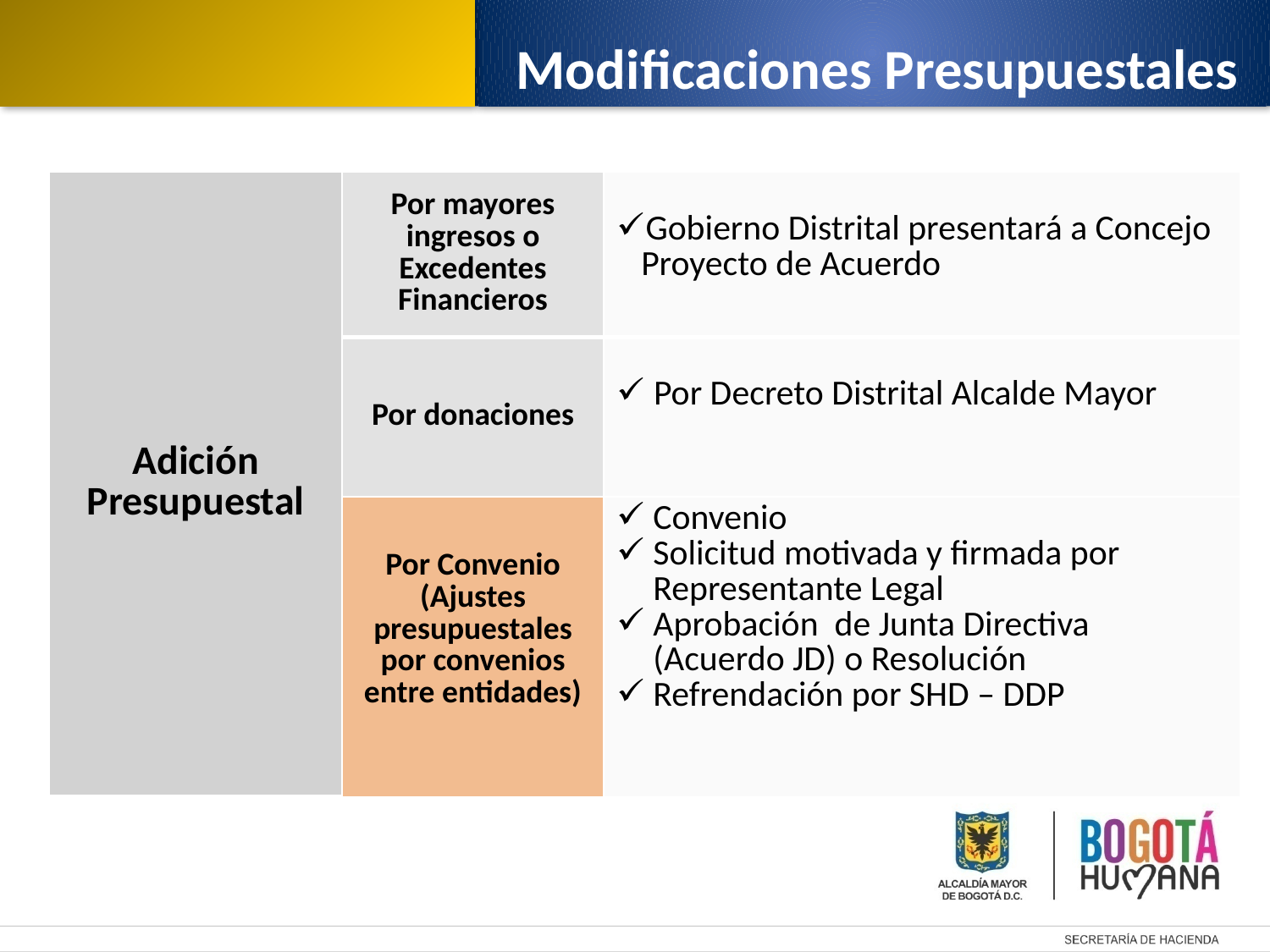

# Modificaciones Presupuestales
| Adición Presupuestal | Por mayores ingresos o Excedentes Financieros | Gobierno Distrital presentará a Concejo Proyecto de Acuerdo |
| --- | --- | --- |
|  | Por donaciones | Por Decreto Distrital Alcalde Mayor |
|  | Por Convenio (Ajustes presupuestales por convenios entre entidades) | Convenio Solicitud motivada y firmada por Representante Legal Aprobación de Junta Directiva (Acuerdo JD) o Resolución Refrendación por SHD – DDP |